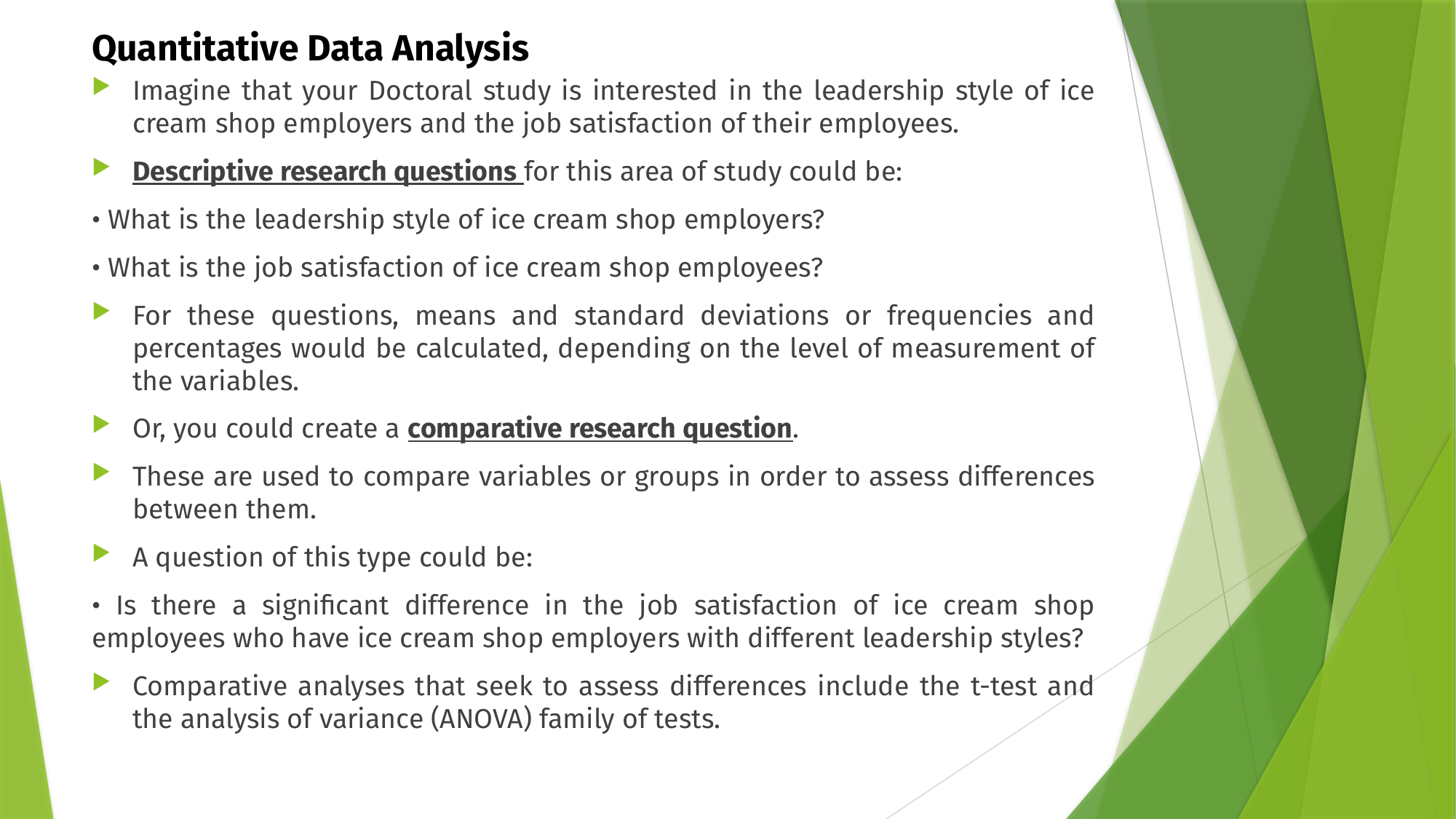

# Quantitative Data Analysis
Imagine that your Doctoral study is interested in the leadership style of ice cream shop employers and the job satisfaction of their employees.
Descriptive research questions for this area of study could be:
• What is the leadership style of ice cream shop employers?
• What is the job satisfaction of ice cream shop employees?
For these questions, means and standard deviations or frequencies and percentages would be calculated, depending on the level of measurement of the variables.
Or, you could create a comparative research question.
These are used to compare variables or groups in order to assess differences between them.
A question of this type could be:
• Is there a significant difference in the job satisfaction of ice cream shop employees who have ice cream shop employers with different leadership styles?
Comparative analyses that seek to assess differences include the t-test and the analysis of variance (ANOVA) family of tests.